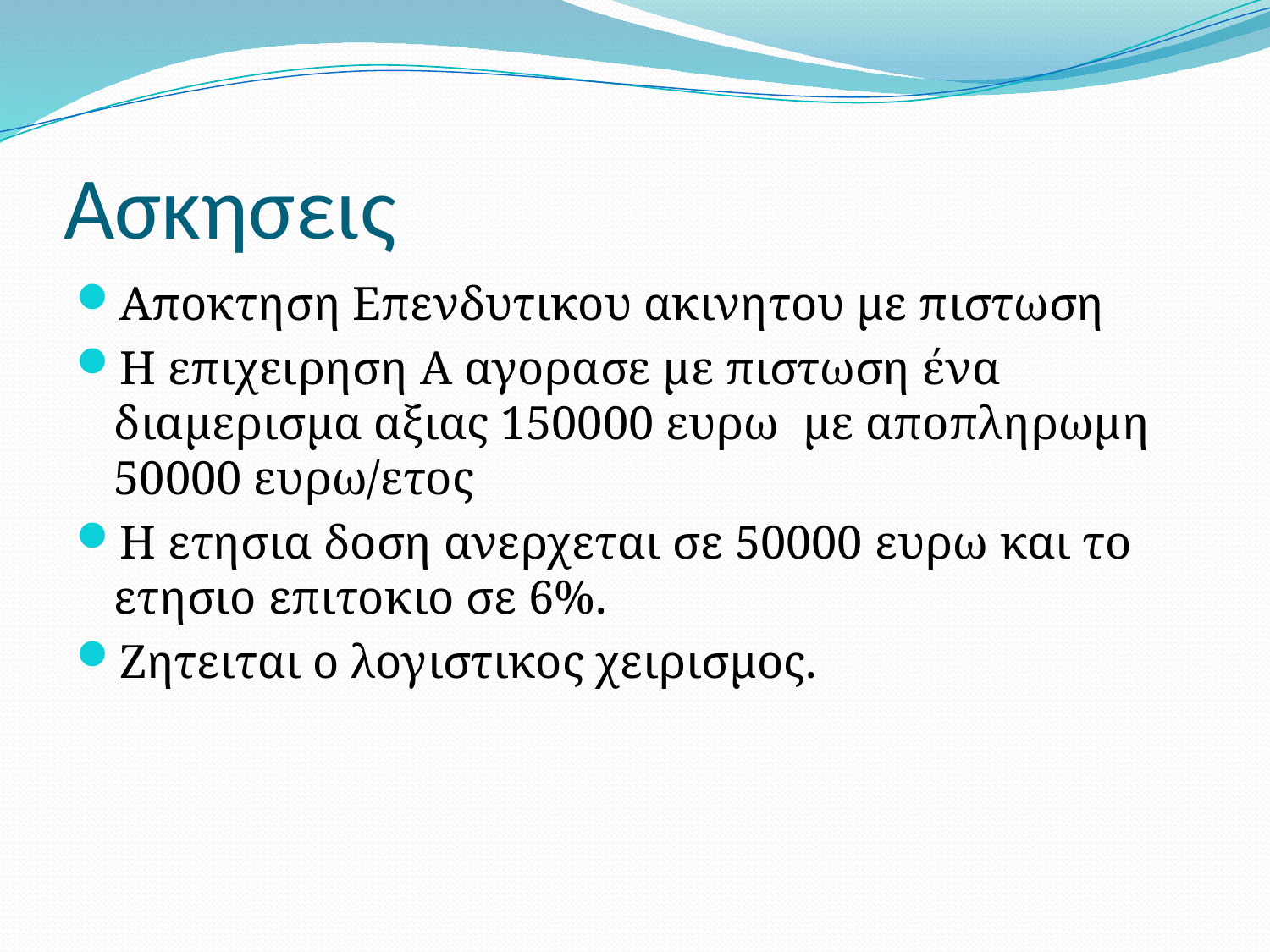

# Ασκησεις
Αποκτηση Επενδυτικου ακινητου με πιστωση
Η επιχειρηση Α αγορασε με πιστωση ένα διαμερισμα αξιας 150000 ευρω  με αποπληρωμη 50000 ευρω/ετος
Η ετησια δοση ανερχεται σε 50000 ευρω και το ετησιο επιτοκιο σε 6%.
Ζητειται ο λογιστικος χειρισμος.